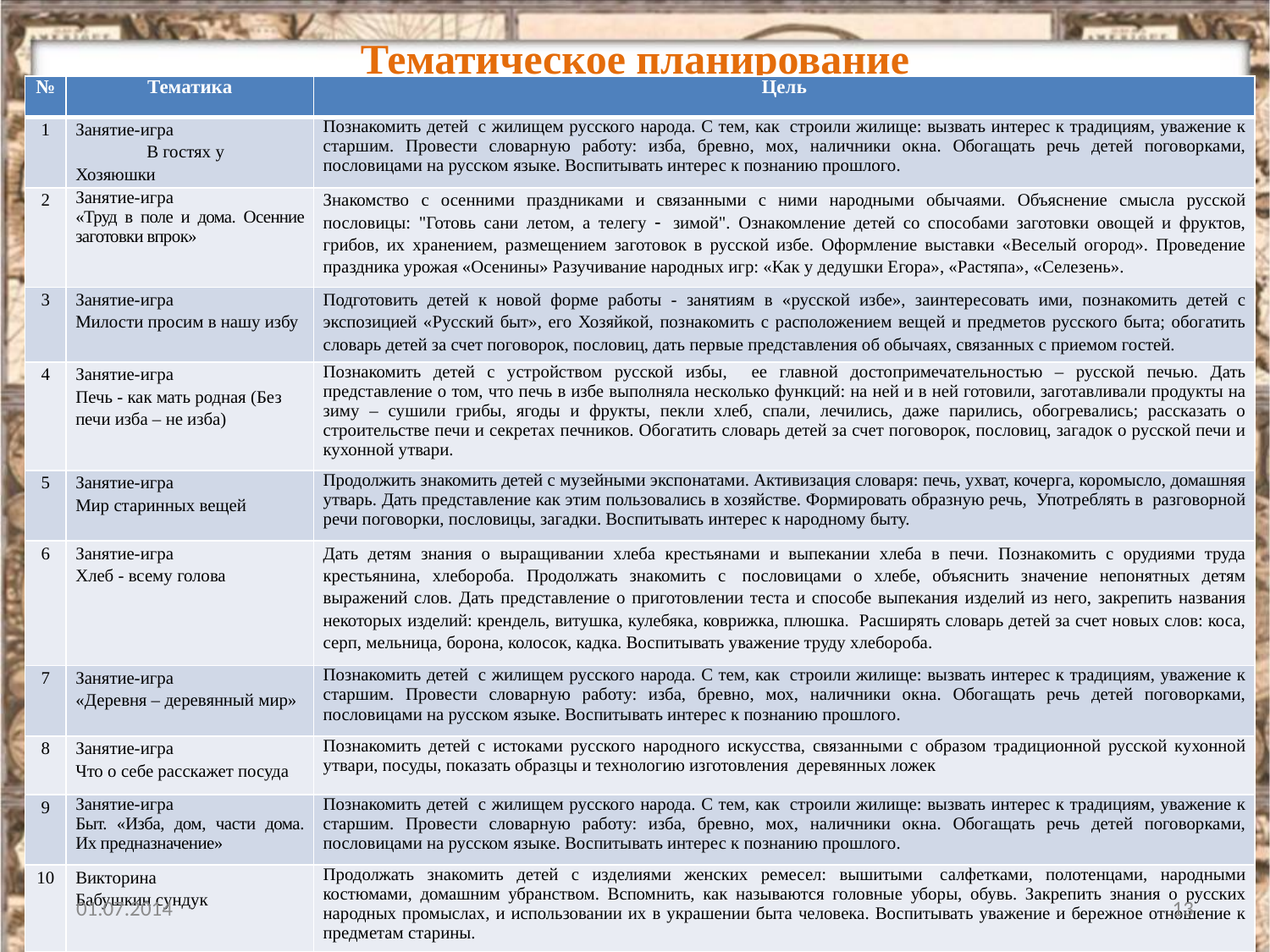

# Тематическое планирование
| № | Тематика | Цель |
| --- | --- | --- |
| 1 | Занятие-игра В гостях у Хозяюшки | Познакомить детей  с жилищем русского народа. С тем, как  строили жилище: вызвать интерес к традициям, уважение к старшим. Провести словарную работу: изба, бревно, мох, наличники окна. Обогащать речь детей поговорками, пословицами на русском языке. Воспитывать интерес к познанию прошлого. |
| 2 | Занятие-игра «Труд в поле и дома. Осенние заготовки впрок» | Знакомство с осенними праздниками и связанными с ними народными обычаями. Объяснение смысла русской пословицы: "Готовь сани летом, а телегу − зимой". Ознакомление детей со способами заготовки овощей и фруктов, грибов, их хранением, размещением заготовок в русской избе. Оформление выставки «Веселый огород». Проведение праздника урожая «Осенины» Разучивание народных игр: «Как у дедушки Егора», «Растяпа», «Селезень». |
| 3 | Занятие-игра Милости просим в нашу избу | Подготовить детей к новой форме работы - занятиям в «русской избе», заинтересовать ими, познакомить детей с экспозицией «Русский быт», его Хозяйкой, познакомить с расположением вещей и предметов русского быта; обогатить словарь детей за счет поговорок, пословиц, дать первые представления об обычаях, связанных с приемом гостей. |
| 4 | Занятие-игра Печь - как мать родная (Без печи изба – не изба) | Познакомить детей с устройством русской избы, ее главной достопримечательностью – русской печью. Дать представление о том, что печь в избе выполняла несколько функций: на ней и в ней готовили, заготавливали продукты на зиму – сушили грибы, ягоды и фрукты, пекли хлеб, спали, лечились, даже парились, обогревались; рассказать о строительстве печи и секретах печников. Обогатить словарь детей за счет поговорок, пословиц, загадок о русской печи и кухонной утвари. |
| 5 | Занятие-игра Мир старинных вещей | Продолжить знакомить детей с музейными экспонатами. Активизация словаря: печь, ухват, кочерга, коромысло, домашняя утварь. Дать представление как этим пользовались в хозяйстве. Формировать образную речь,  Употреблять в  разговорной речи поговорки, пословицы, загадки. Воспитывать интерес к народному быту. |
| 6 | Занятие-игра Хлеб - всему голова | Дать детям знания о выращивании хлеба крестьянами и выпекании хлеба в печи. Познакомить с орудиями труда крестьянина, хлебороба. Продолжать знакомить с  пословицами о хлебе, объяснить значение непонятных детям выражений слов. Дать представление о приготовлении теста и способе выпекания изделий из него, закрепить названия некоторых изделий: крендель, витушка, кулебяка, коврижка, плюшка. Расширять словарь детей за счет новых слов: коса, серп, мельница, борона, колосок, кадка. Воспитывать уважение труду хлебороба. |
| 7 | Занятие-игра «Деревня – деревянный мир» | Познакомить детей  с жилищем русского народа. С тем, как  строили жилище: вызвать интерес к традициям, уважение к старшим. Провести словарную работу: изба, бревно, мох, наличники окна. Обогащать речь детей поговорками, пословицами на русском языке. Воспитывать интерес к познанию прошлого. |
| 8 | Занятие-игра Что о себе расскажет посуда | Познакомить детей с истоками русского народного искусства, связанными с образом традиционной русской кухонной утвари, посуды, показать образцы и технологию изготовления деревянных ложек |
| 9 | Занятие-игра Быт. «Изба, дом, части дома. Их предназначение» | Познакомить детей  с жилищем русского народа. С тем, как  строили жилище: вызвать интерес к традициям, уважение к старшим. Провести словарную работу: изба, бревно, мох, наличники окна. Обогащать речь детей поговорками, пословицами на русском языке. Воспитывать интерес к познанию прошлого. |
| 10 | Викторина Бабушкин сундук | Продолжать знакомить детей с изделиями женских ремесел: вышитыми  салфетками, полотенцами, народными костюмами, домашним убранством. Вспомнить, как называются головные уборы, обувь. Закрепить знания о русских народных промыслах, и использовании их в украшении быта человека. Воспитывать уважение и бережное отношение к предметам старины. |
01.07.2014
13